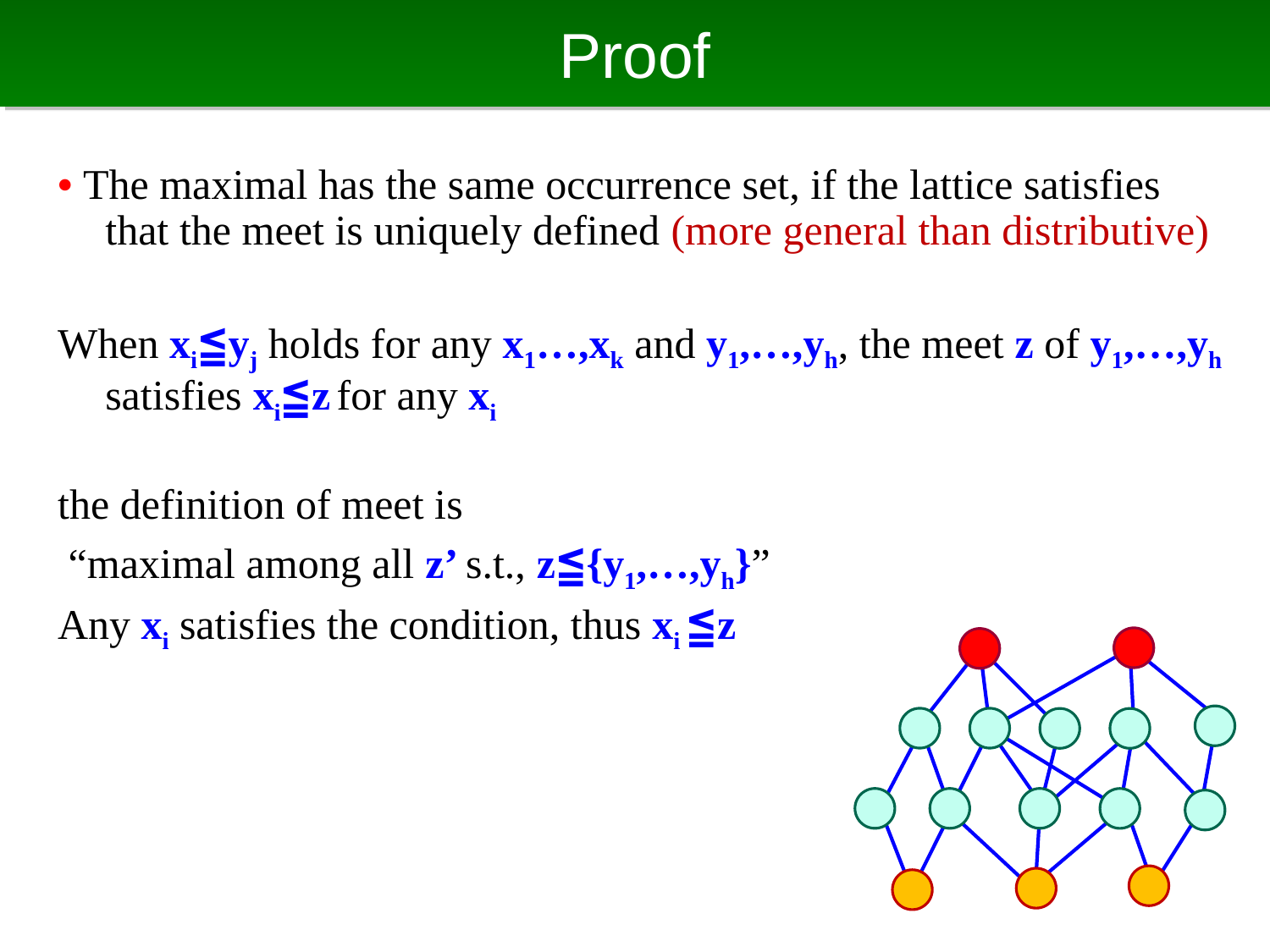

# Proof
• The maximal has the same occurrence set, if the lattice satisfies that the meet is uniquely defined (more general than distributive)

When xi≦yj holds for any x1…,xk and y1,…,yh, the meet z of y1,…,yh satisfies xi≦z for any xi

the definition of meet is
 “maximal among all z’ s.t., z≦{y1,…,yh}”
Any xi satisfies the condition, thus xi ≦z